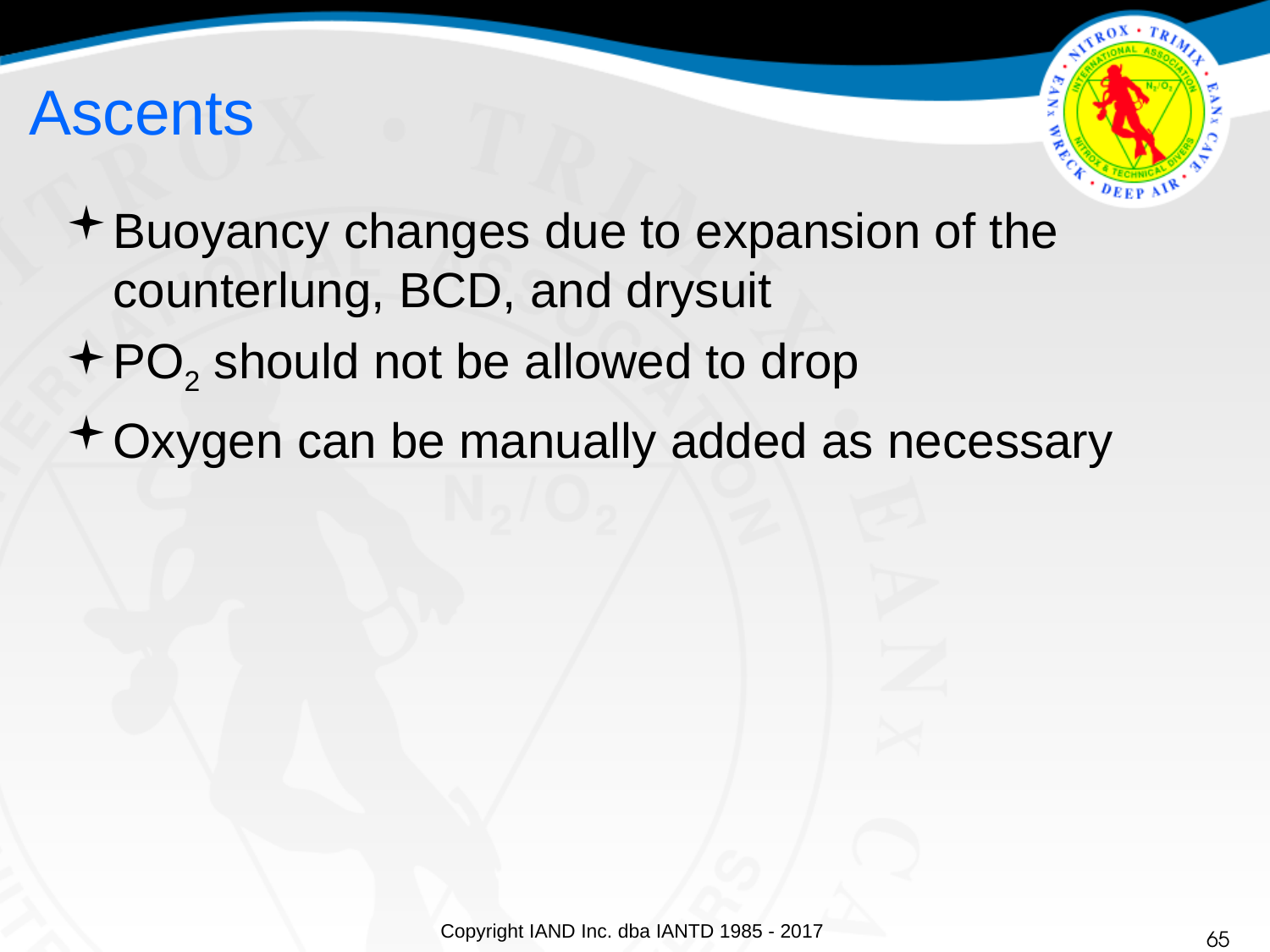

Ascents
Buoyancy changes due to expansion of the counterlung, BCD, and drysuit
PO2 should not be allowed to drop
Oxygen can be manually added as necessary
65